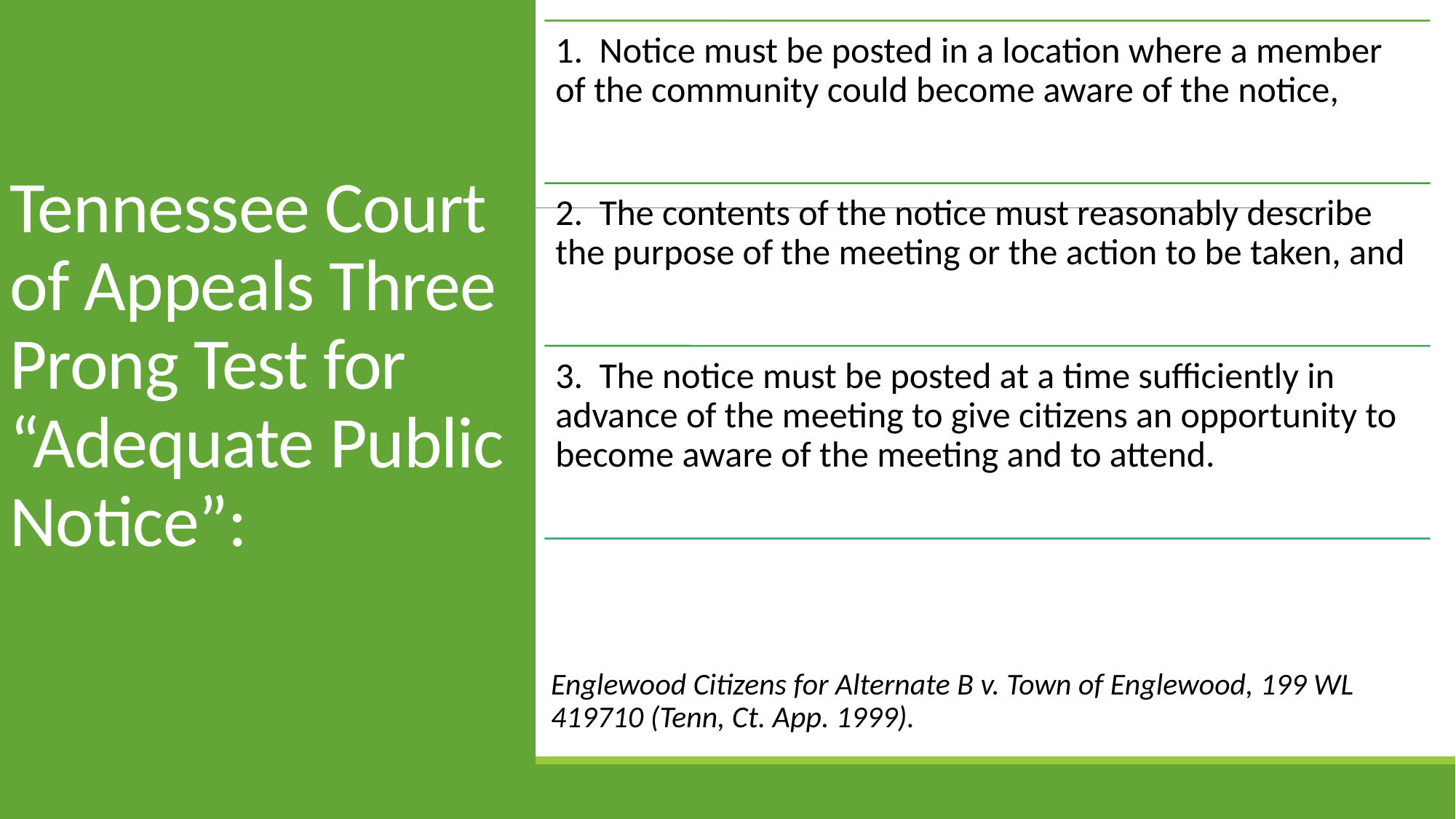

# Tennessee Court of Appeals Three Prong Test for “Adequate Public Notice”:
1.  Notice must be posted in a location where a member of the community could become aware of the notice,
2.  The contents of the notice must reasonably describe the purpose of the meeting or the action to be taken, and
3.  The notice must be posted at a time sufficiently in advance of the meeting to give citizens an opportunity to become aware of the meeting and to attend.

Englewood Citizens for Alternate B v. Town of Englewood, 199 WL 419710 (Tenn, Ct. App. 1999).